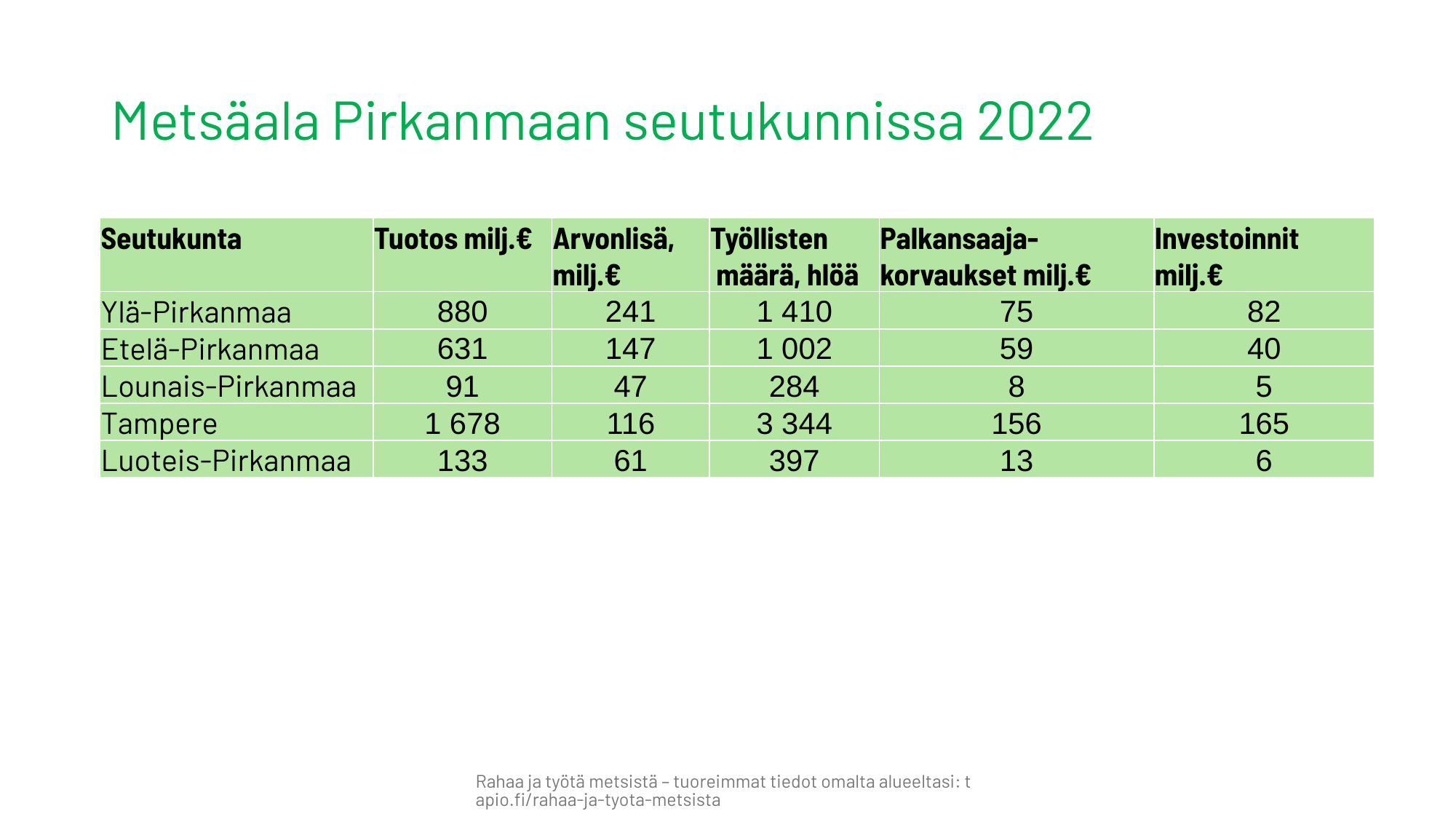

# Metsäala Pirkanmaan seutukunnissa 2022
| Seutukunta | Tuotos milj.€ | Arvonlisä, milj.€ | Työllisten määrä, hlöä | Palkansaaja-korvaukset milj.€ | Investoinnit milj.€ |
| --- | --- | --- | --- | --- | --- |
| Ylä-Pirkanmaa | 880 | 241 | 1 410 | 75 | 82 |
| Etelä-Pirkanmaa | 631 | 147 | 1 002 | 59 | 40 |
| Lounais-Pirkanmaa | 91 | 47 | 284 | 8 | 5 |
| Tampere | 1 678 | 116 | 3 344 | 156 | 165 |
| Luoteis-Pirkanmaa | 133 | 61 | 397 | 13 | 6 |
Rahaa ja työtä metsistä – tuoreimmat tiedot omalta alueeltasi: tapio.fi/rahaa-ja-tyota-metsista